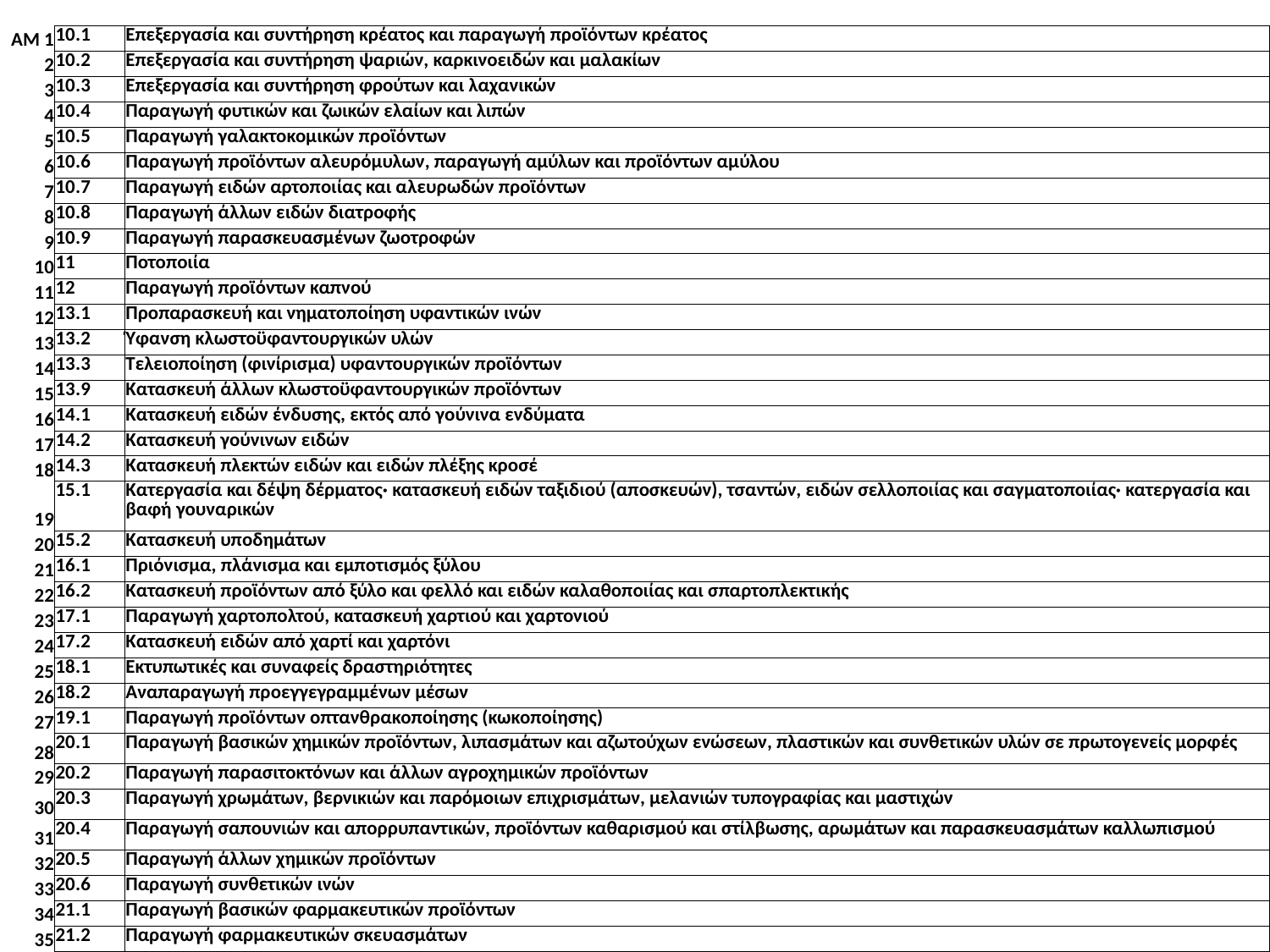

| ΑΜ 1 | 10.1 | Επεξεργασία και συντήρηση κρέατος και παραγωγή προϊόντων κρέατος |
| --- | --- | --- |
| 2 | 10.2 | Επεξεργασία και συντήρηση ψαριών, καρκινοειδών και μαλακίων |
| 3 | 10.3 | Επεξεργασία και συντήρηση φρούτων και λαχανικών |
| 4 | 10.4 | Παραγωγή φυτικών και ζωικών ελαίων και λιπών |
| 5 | 10.5 | Παραγωγή γαλακτοκομικών προϊόντων |
| 6 | 10.6 | Παραγωγή προϊόντων αλευρόμυλων, παραγωγή αμύλων και προϊόντων αμύλου |
| 7 | 10.7 | Παραγωγή ειδών αρτοποιίας και αλευρωδών προϊόντων |
| 8 | 10.8 | Παραγωγή άλλων ειδών διατροφής |
| 9 | 10.9 | Παραγωγή παρασκευασμένων ζωοτροφών |
| 10 | 11 | Ποτοποιία |
| 11 | 12 | Παραγωγή προϊόντων καπνού |
| 12 | 13.1 | Προπαρασκευή και νηματοποίηση υφαντικών ινών |
| 13 | 13.2 | Ύφανση κλωστοϋφαντουργικών υλών |
| 14 | 13.3 | Τελειοποίηση (φινίρισμα) υφαντουργικών προϊόντων |
| 15 | 13.9 | Κατασκευή άλλων κλωστοϋφαντουργικών προϊόντων |
| 16 | 14.1 | Κατασκευή ειδών ένδυσης, εκτός από γούνινα ενδύματα |
| 17 | 14.2 | Κατασκευή γούνινων ειδών |
| 18 | 14.3 | Κατασκευή πλεκτών ειδών και ειδών πλέξης κροσέ |
| 19 | 15.1 | Κατεργασία και δέψη δέρματος· κατασκευή ειδών ταξιδιού (αποσκευών), τσαντών, ειδών σελλοποιίας και σαγματοποιίας· κατεργασία και βαφή γουναρικών |
| 20 | 15.2 | Κατασκευή υποδημάτων |
| 21 | 16.1 | Πριόνισμα, πλάνισμα και εμποτισμός ξύλου |
| 22 | 16.2 | Κατασκευή προϊόντων από ξύλο και φελλό και ειδών καλαθοποιίας και σπαρτοπλεκτικής |
| 23 | 17.1 | Παραγωγή χαρτο­πολτού, κατασκευή χαρτιού και χαρτονιού |
| 24 | 17.2 | Κατασκευή ειδών από χαρτί και χαρτόνι |
| 25 | 18.1 | Εκτυπωτικές και συναφείς δραστηριότητες |
| 26 | 18.2 | Αναπαραγωγή προεγγεγραμμένων μέσων |
| 27 | 19.1 | Παραγωγή προϊόντων οπτανθρακοποίησης (κωκοποίησης) |
| 28 | 20.1 | Παραγωγή βασικών χημικών προϊόντων, λιπασμάτων και αζωτούχων ενώσεων, πλαστικών και συνθετικών υλών σε πρωτογενείς μορφές |
| 29 | 20.2 | Παραγωγή παρασιτοκτόνων και άλλων αγροχημικών προϊόντων |
| 30 | 20.3 | Παραγωγή χρωμάτων, βερνικιών και παρόμοιων επιχρισμάτων, μελανιών τυπογραφίας και μαστιχών |
| 31 | 20.4 | Παραγωγή σαπουνιών και απορρυπαντικών, προϊόντων καθαρισμού και στίλβωσης, αρωμάτων και παρασκευασμάτων καλλωπισμού |
| 32 | 20.5 | Παραγωγή άλλων χημικών προϊόντων |
| 33 | 20.6 | Παραγωγή συνθετικών ινών |
| 34 | 21.1 | Παραγωγή βασικών φαρμακευτικών προϊόντων |
| 35 | 21.2 | Παραγωγή φαρμακευτικών σκευασμάτων |
94